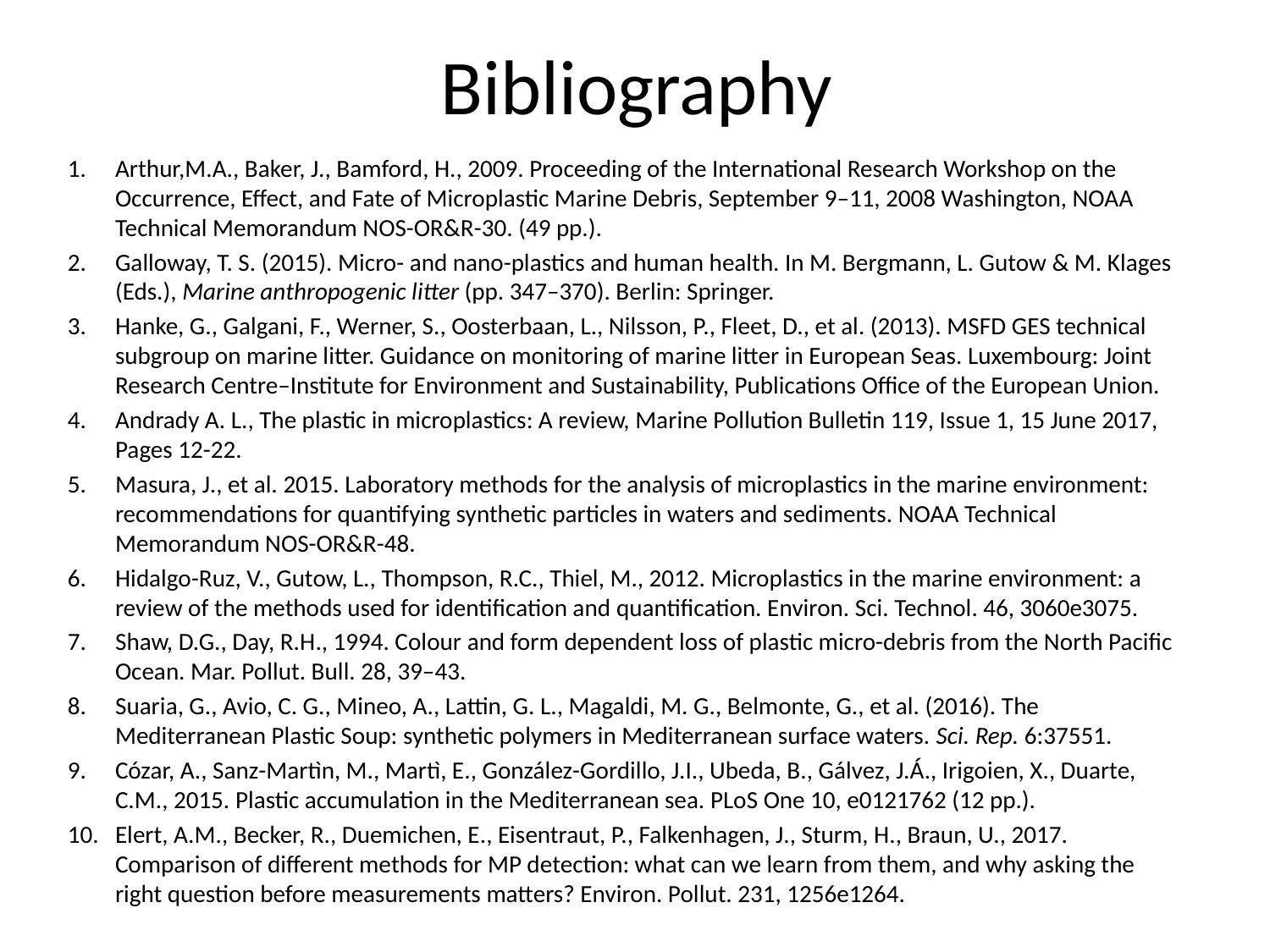

# Bibliography
Arthur,M.A., Baker, J., Bamford, H., 2009. Proceeding of the International Research Workshop on the Occurrence, Effect, and Fate of Microplastic Marine Debris, September 9–11, 2008 Washington, NOAA Technical Memorandum NOS-OR&R-30. (49 pp.).
Galloway, T. S. (2015). Micro- and nano-plastics and human health. In M. Bergmann, L. Gutow & M. Klages (Eds.), Marine anthropogenic litter (pp. 347–370). Berlin: Springer.
Hanke, G., Galgani, F., Werner, S., Oosterbaan, L., Nilsson, P., Fleet, D., et al. (2013). MSFD GES technical subgroup on marine litter. Guidance on monitoring of marine litter in European Seas. Luxembourg: Joint Research Centre–Institute for Environment and Sustainability, Publications Office of the European Union.
Andrady A. L., The plastic in microplastics: A review, Marine Pollution Bulletin 119, Issue 1, 15 June 2017, Pages 12-22.
Masura, J., et al. 2015. Laboratory methods for the analysis of microplastics in the marine environment: recommendations for quantifying synthetic particles in waters and sediments. NOAA Technical Memorandum NOS-OR&R-48.
Hidalgo-Ruz, V., Gutow, L., Thompson, R.C., Thiel, M., 2012. Microplastics in the marine environment: a review of the methods used for identification and quantification. Environ. Sci. Technol. 46, 3060e3075.
Shaw, D.G., Day, R.H., 1994. Colour and form dependent loss of plastic micro-debris from the North Pacific Ocean. Mar. Pollut. Bull. 28, 39–43.
Suaria, G., Avio, C. G., Mineo, A., Lattin, G. L., Magaldi, M. G., Belmonte, G., et al. (2016). The Mediterranean Plastic Soup: synthetic polymers in Mediterranean surface waters. Sci. Rep. 6:37551.
Cózar, A., Sanz-Martìn, M., Martì, E., González-Gordillo, J.I., Ubeda, B., Gálvez, J.Á., Irigoien, X., Duarte, C.M., 2015. Plastic accumulation in the Mediterranean sea. PLoS One 10, e0121762 (12 pp.).
Elert, A.M., Becker, R., Duemichen, E., Eisentraut, P., Falkenhagen, J., Sturm, H., Braun, U., 2017. Comparison of different methods for MP detection: what can we learn from them, and why asking the right question before measurements matters? Environ. Pollut. 231, 1256e1264.